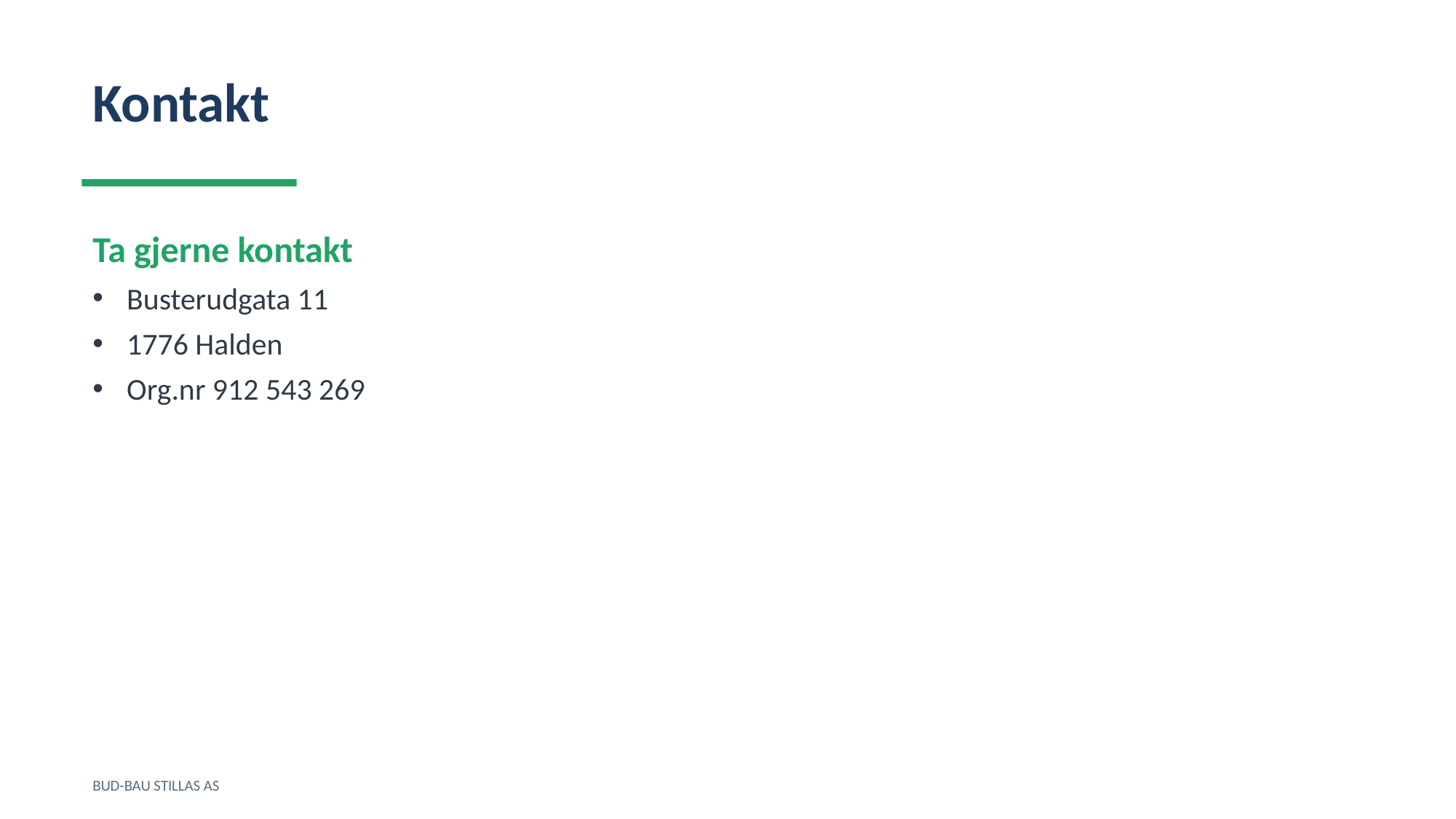

Kontakt

Ta gjerne kontakt
Busterudgata 11
1776 Halden
Org.nr 912 543 269
BUD-BAU STILLAS AS